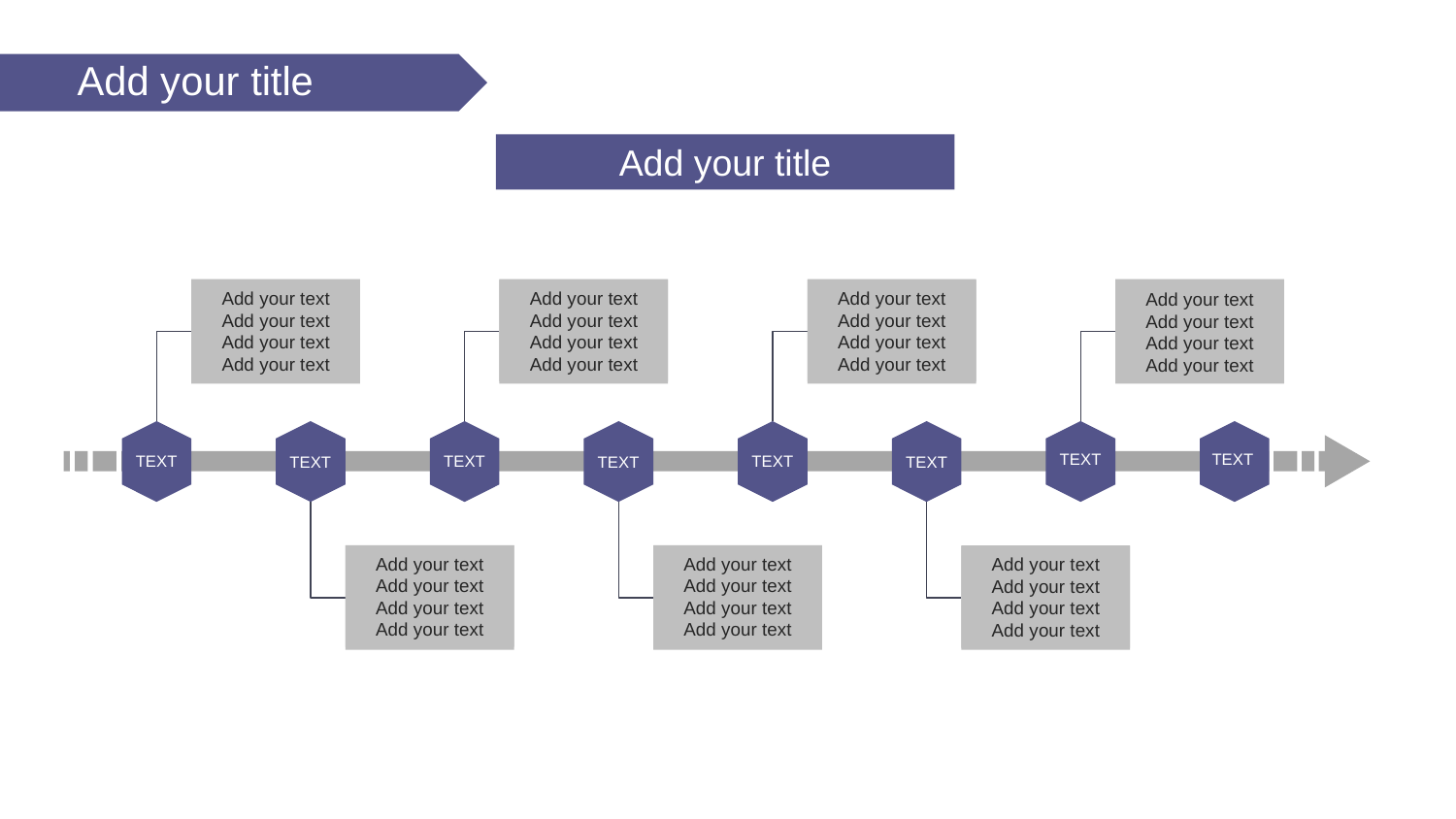

Add your title

Add your title

Add your text
Add your text
Add your text
Add your text

Add your text
Add your text
Add your text
Add your text

Add your text
Add your text
Add your text
Add your text

Add your text
Add your text
Add your text
Add your text

TEXT

TEXT

TEXT

TEXT

TEXT

TEXT

TEXT

TEXT

Add your text
Add your text
Add your text
Add your text

Add your text
Add your text
Add your text
Add your text

Add your text
Add your text
Add your text
Add your text